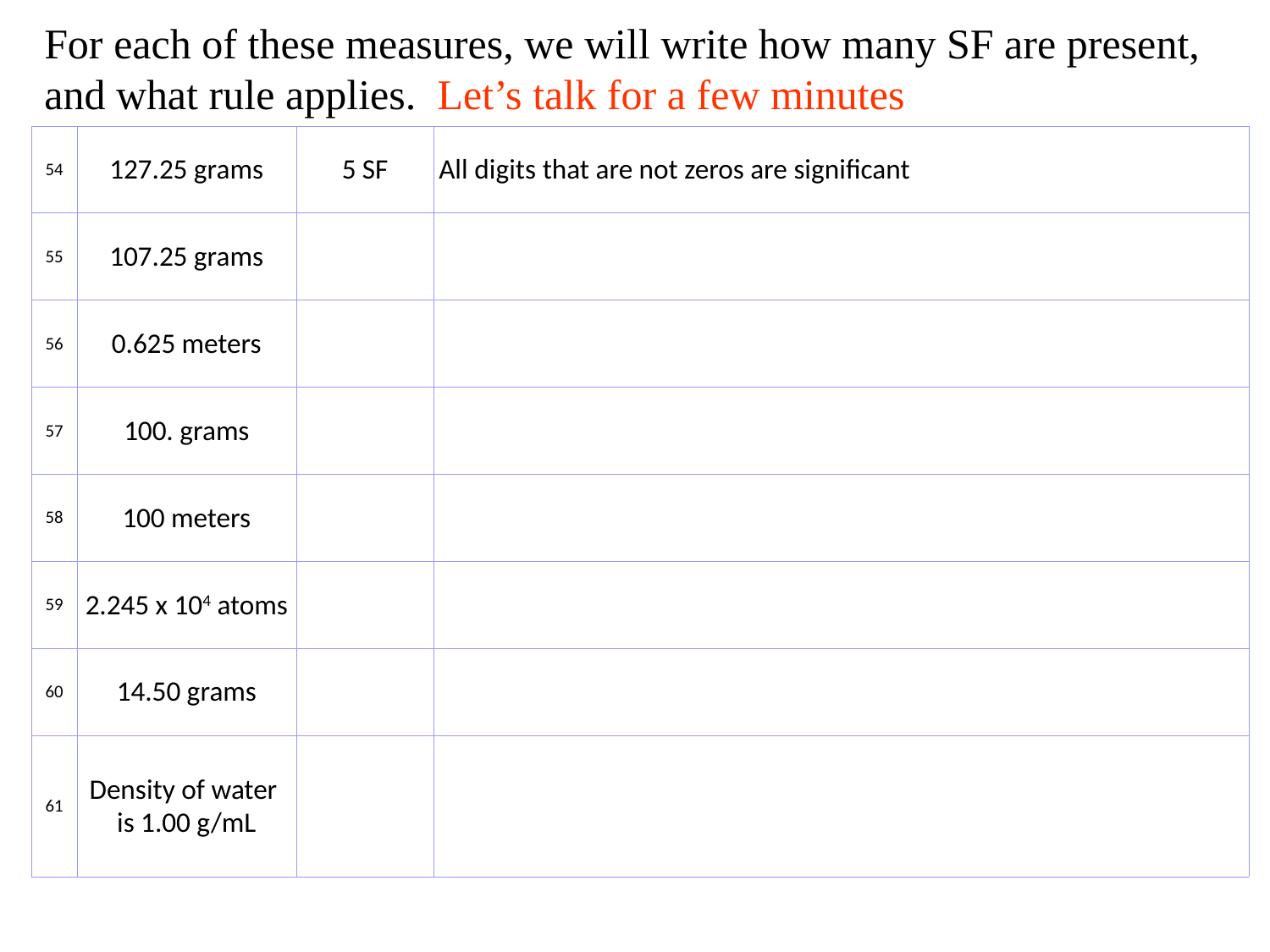

For each of these measures, we will write how many SF are present, and what rule applies.  Let’s talk for a few minutes
| 54 | 127.25 grams | 5 SF | All digits that are not zeros are significant |
| --- | --- | --- | --- |
| 55 | 107.25 grams |  |  |
| 56 | 0.625 meters |  |  |
| 57 | 100. grams |  |  |
| 58 | 100 meters |  |  |
| 59 | 2.245 x 104 atoms |  |  |
| 60 | 14.50 grams |  |  |
| 61 | Density of water is 1.00 g/mL |  |  |